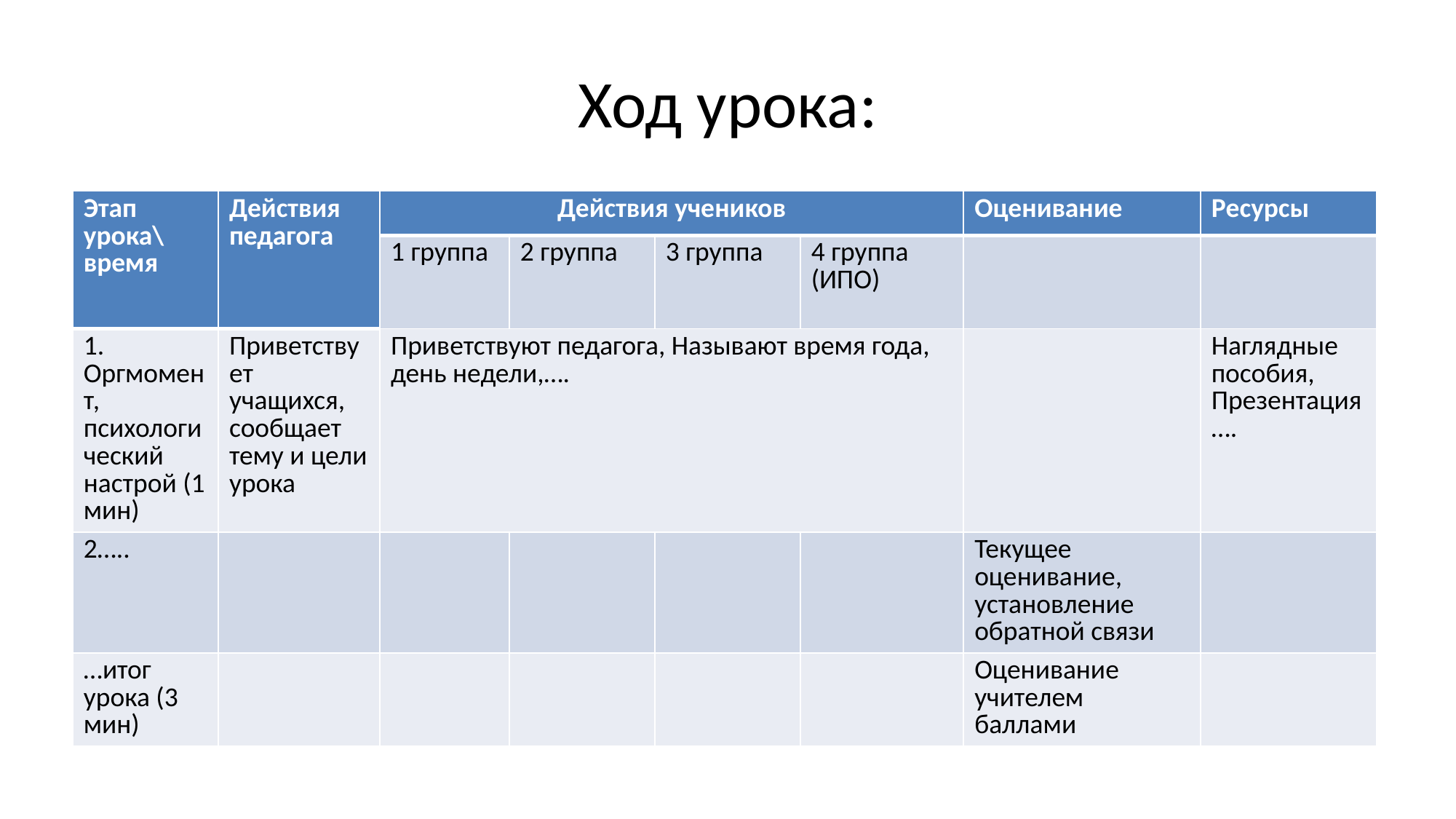

# Ход урока:
| Этап урока\ время | Действия педагога | Действия учеников |  |  |  | Оценивание | Ресурсы |
| --- | --- | --- | --- | --- | --- | --- | --- |
|  |  | 1 группа | 2 группа | 3 группа | 4 группа (ИПО) |  |  |
| 1. Оргмомент, психологический настрой (1 мин) | Приветствует учащихся, сообщает тему и цели урока | Приветствуют педагога, Называют время года, день недели,…. |  |  |  |  | Наглядные пособия, Презентация…. |
| 2….. |  |  |  |  |  | Текущее оценивание, установление обратной связи |  |
| …итог урока (3 мин) |  |  |  |  |  | Оценивание учителем баллами |  |